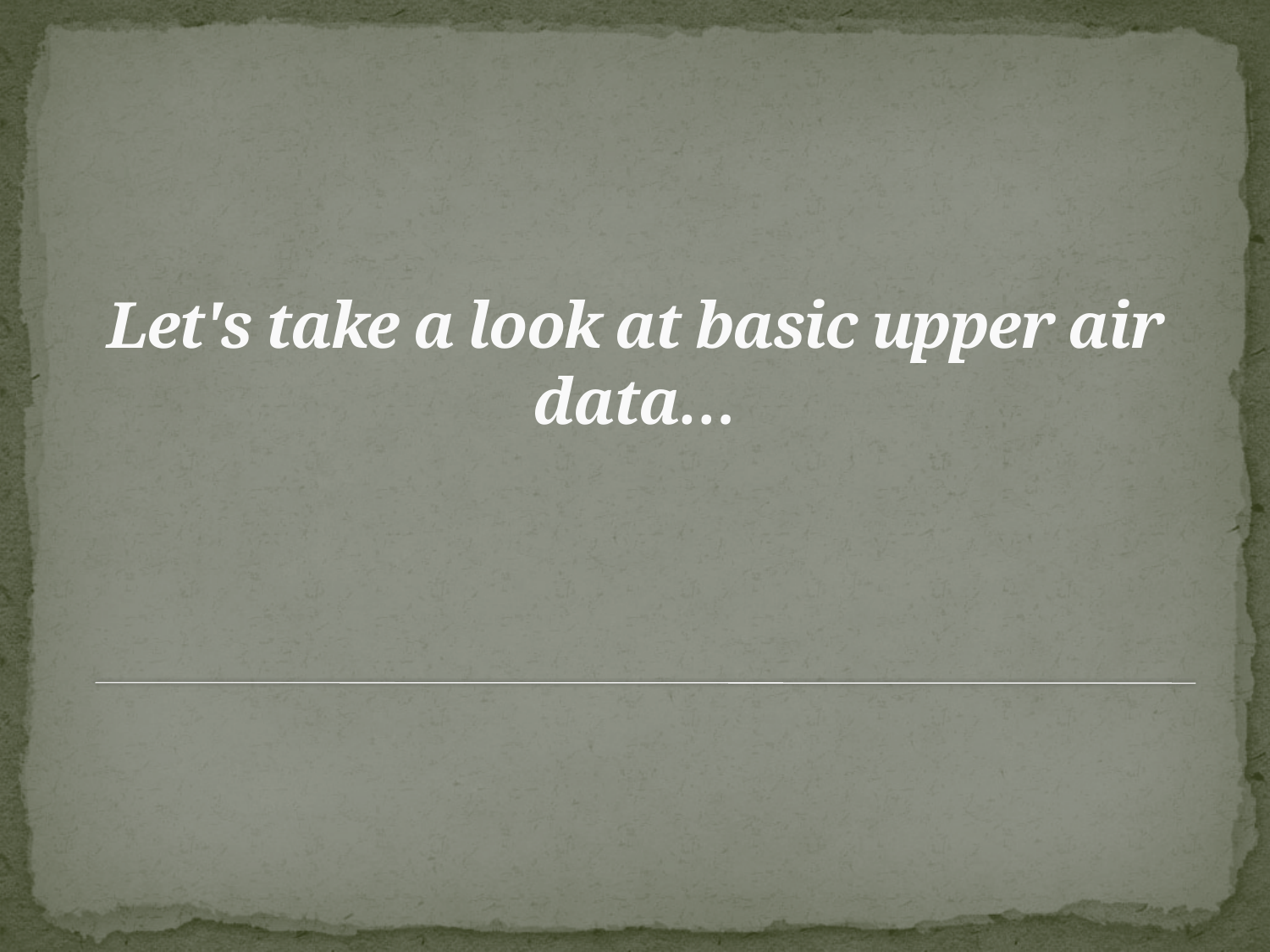

# Let's take a look at basic upper air data…